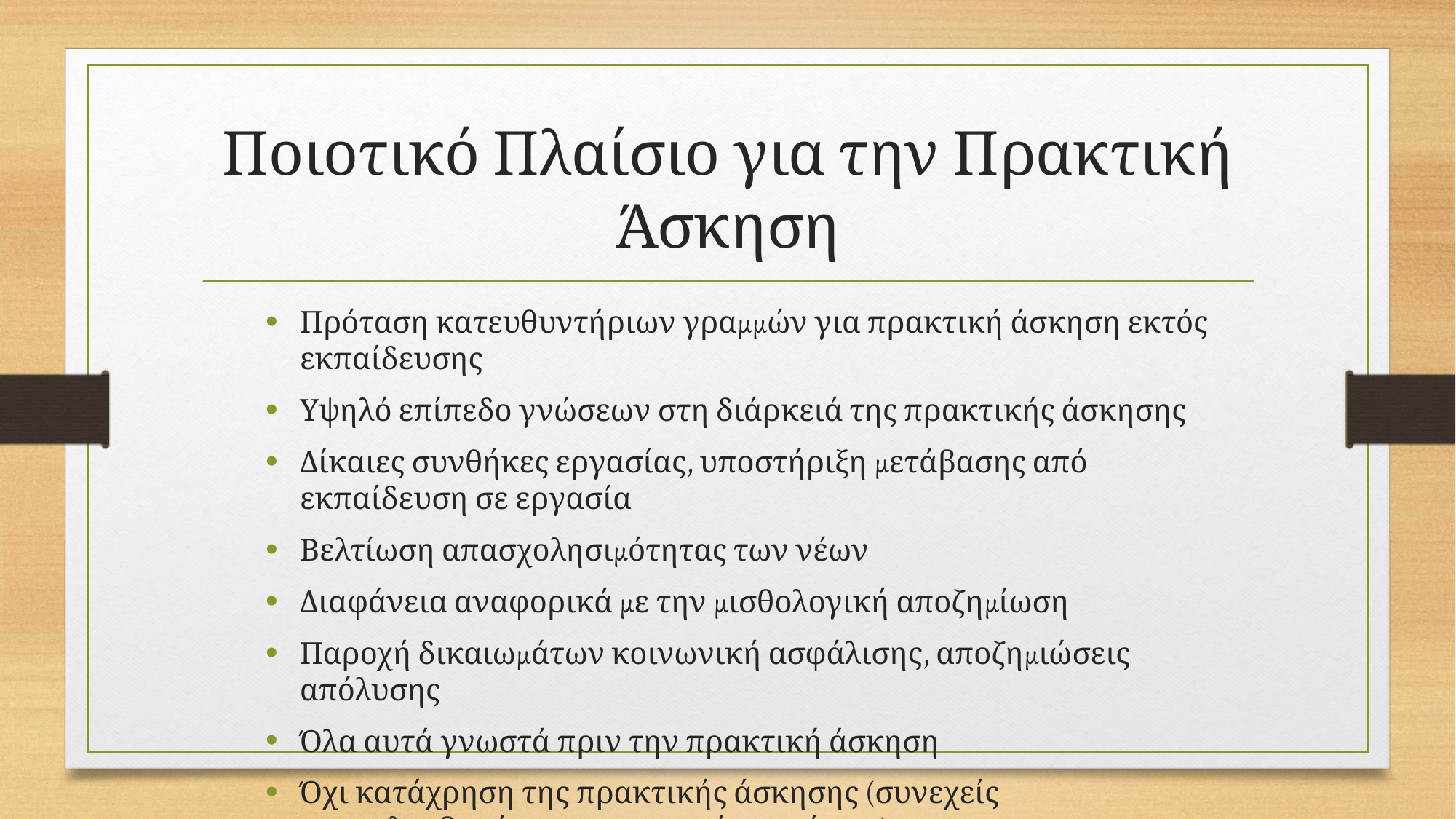

# Ποιοτικό Πλαίσιο για την Πρακτική Άσκηση
Πρόταση κατευθυντήριων γραμμών για πρακτική άσκηση εκτός εκπαίδευσης
Υψηλό επίπεδο γνώσεων στη διάρκειά της πρακτικής άσκησης
Δίκαιες συνθήκες εργασίας, υποστήριξη μετάβασης από εκπαίδευση σε εργασία
Βελτίωση απασχολησιμότητας των νέων
Διαφάνεια αναφορικά με την μισθολογική αποζημίωση
Παροχή δικαιωμάτων κοινωνική ασφάλισης, αποζημιώσεις απόλυσης
Όλα αυτά γνωστά πριν την πρακτική άσκηση
Όχι κατάχρηση της πρακτικής άσκησης (συνεχείς επαναλαμβανόμενες πρακτικές ασκήσεις)